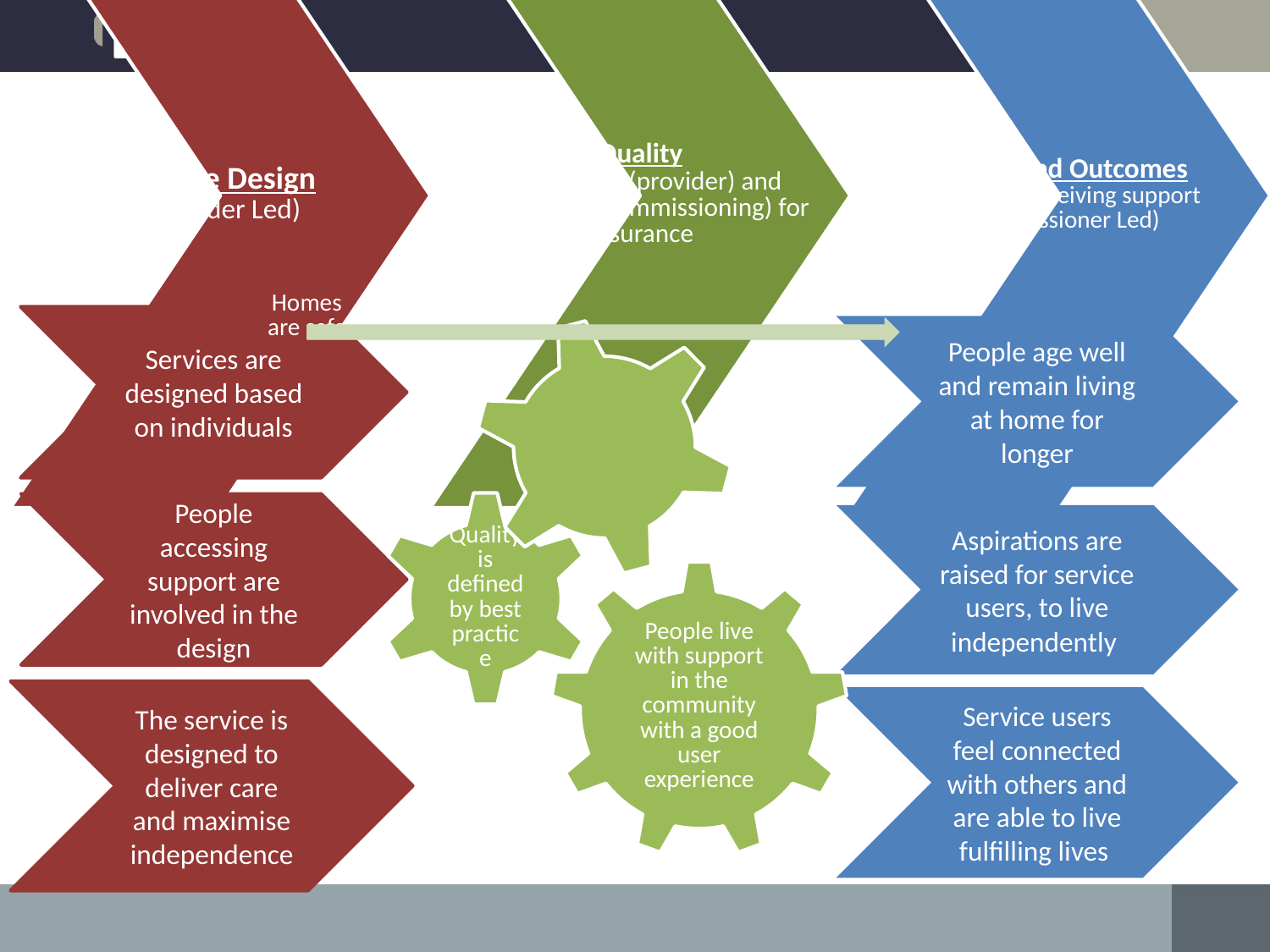

Service Design
(Provider Led)
Quality
Contracting (provider) and monitoring (commissioning) for assurance
Impact and Outcomes
For people receiving support
(Commissioner Led)
Services are designed based on individuals
People age well and remain living at home for longer
People live with support in the community with a good user experience
Quality is defined by best practice
Homes are safe
People accessing support are involved in the design
Aspirations are raised for service users, to live independently
The service is designed to deliver care and maximise independence
Service users feel connected with others and are able to live fulfilling lives